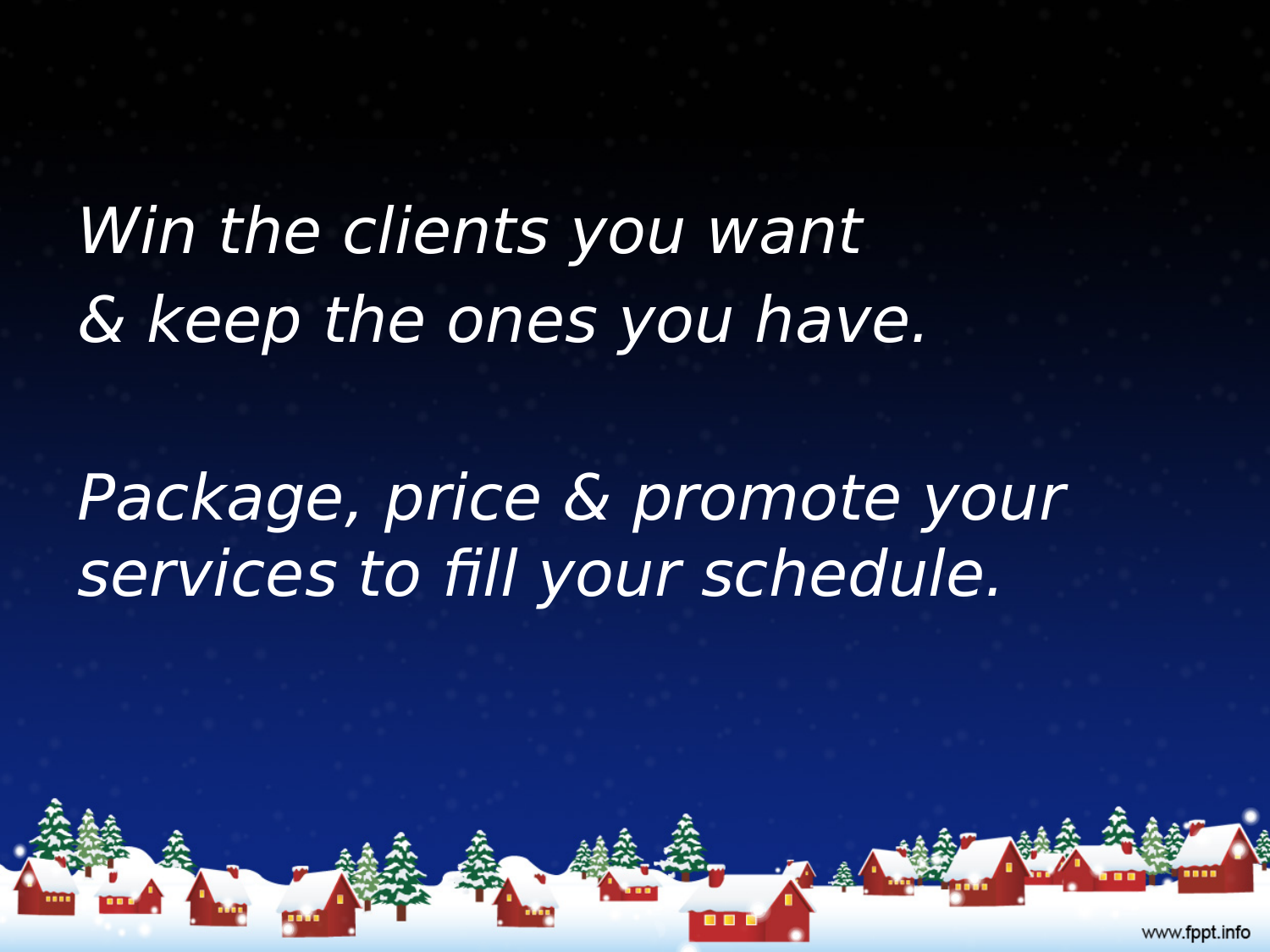

Win the clients you want
& keep the ones you have.

Package, price & promote your services to fill your schedule.